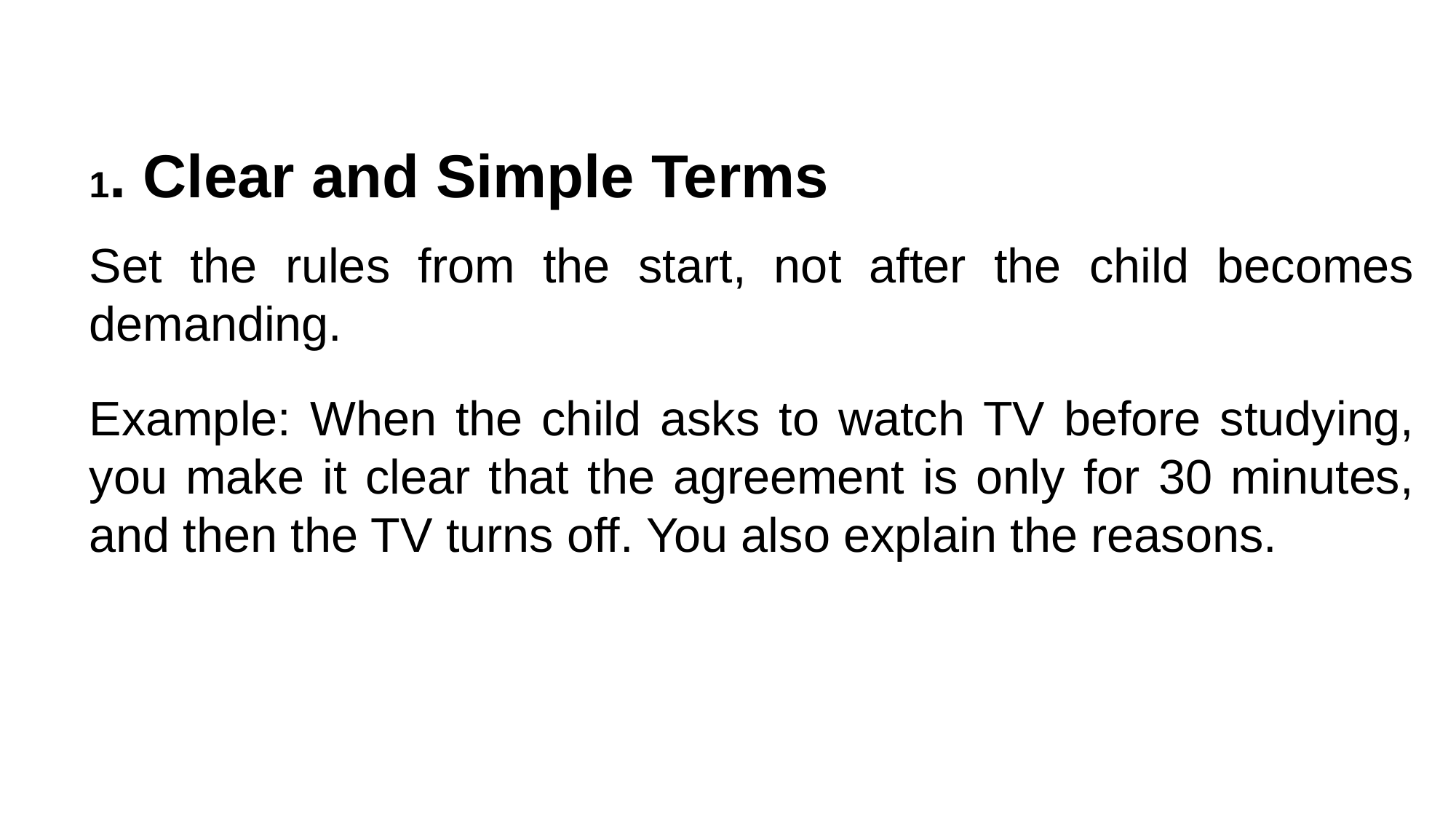

1. Clear and Simple Terms
Set the rules from the start, not after the child becomes demanding.
Example: When the child asks to watch TV before studying, you make it clear that the agreement is only for 30 minutes, and then the TV turns off. You also explain the reasons.